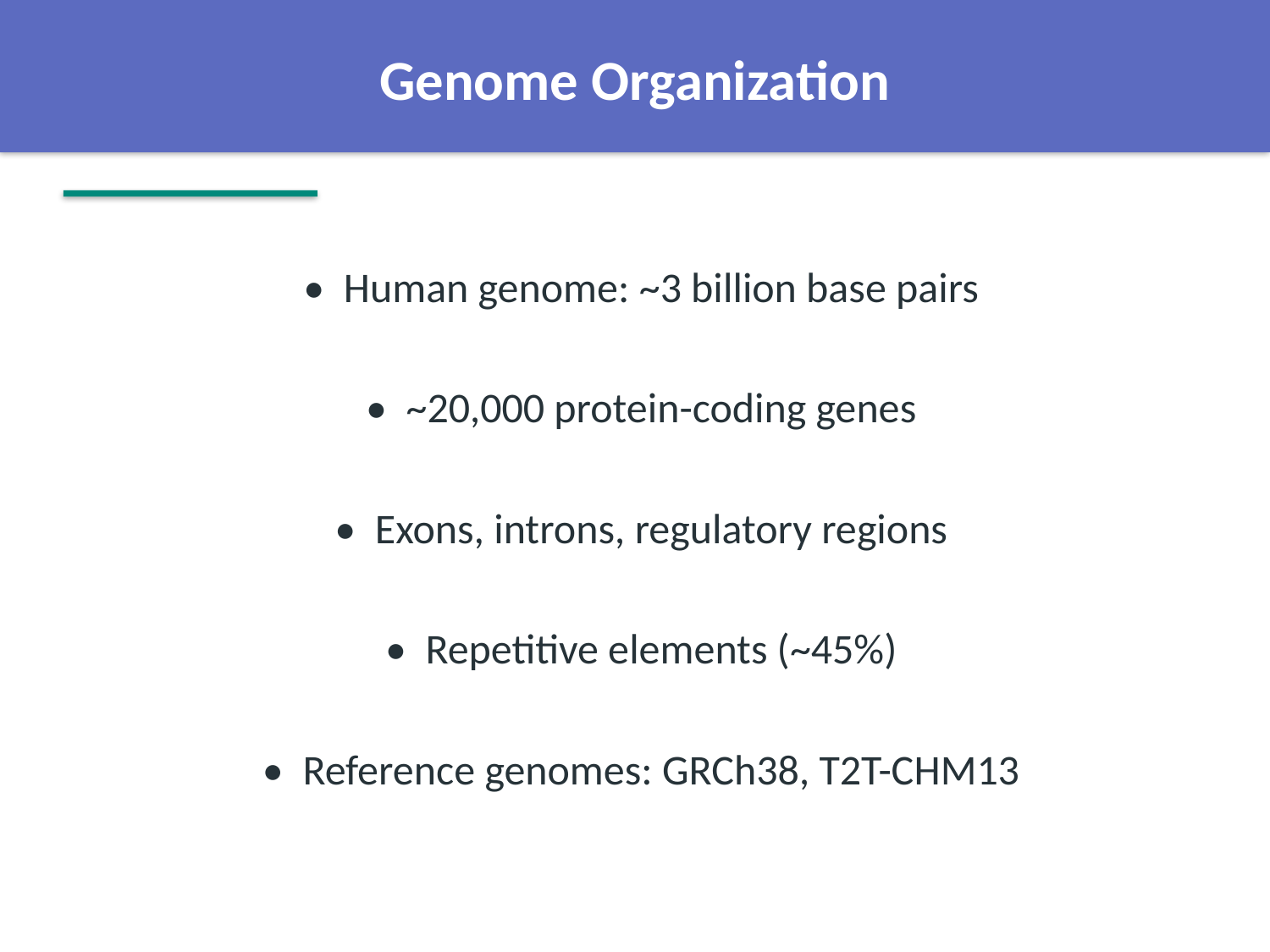

Genome Organization

•  Human genome: ~3 billion base pairs
•  ~20,000 protein-coding genes
•  Exons, introns, regulatory regions
•  Repetitive elements (~45%)
•  Reference genomes: GRCh38, T2T-CHM13